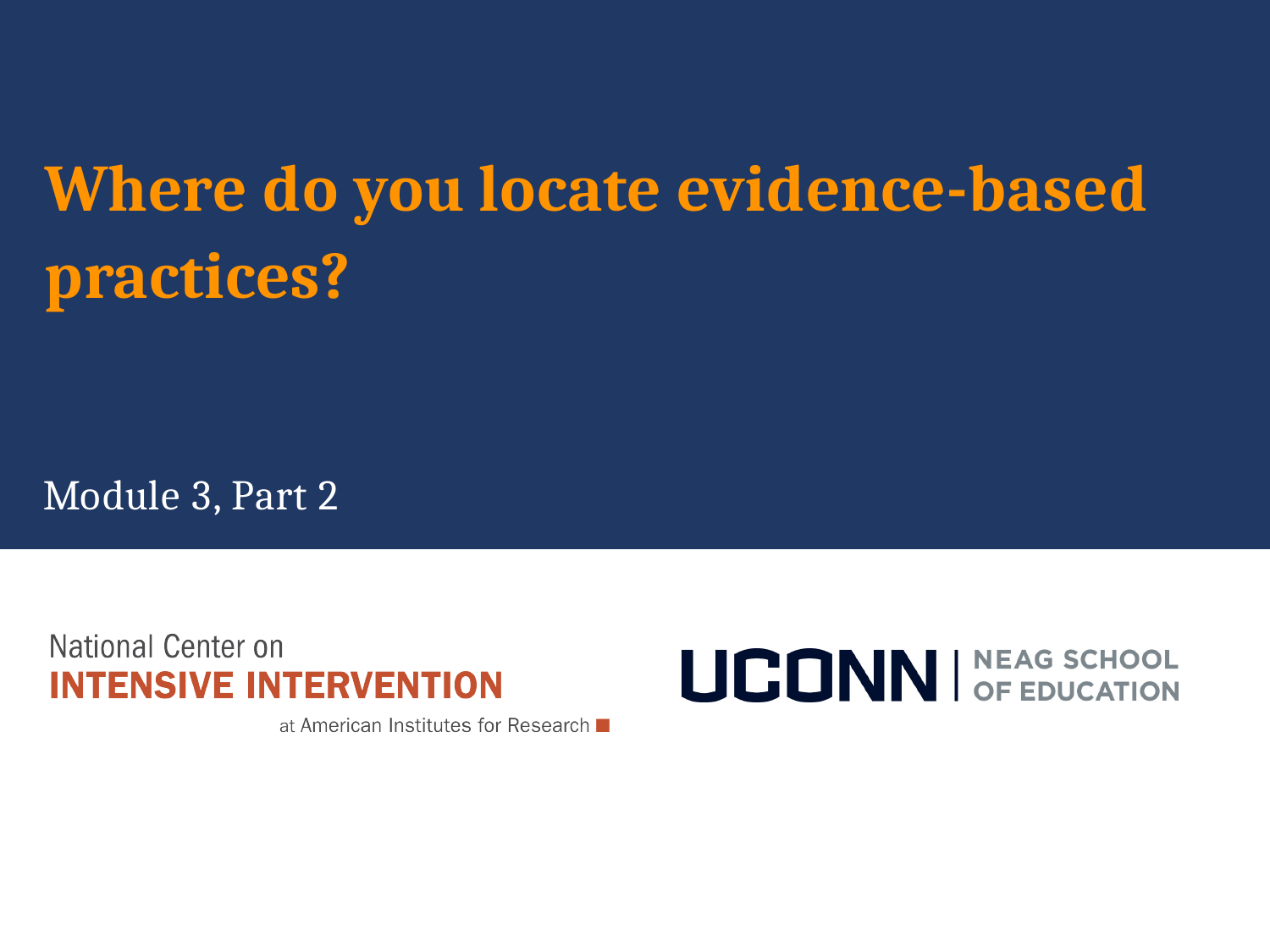

# Where do you locate evidence-based practices?
Module 3, Part 2